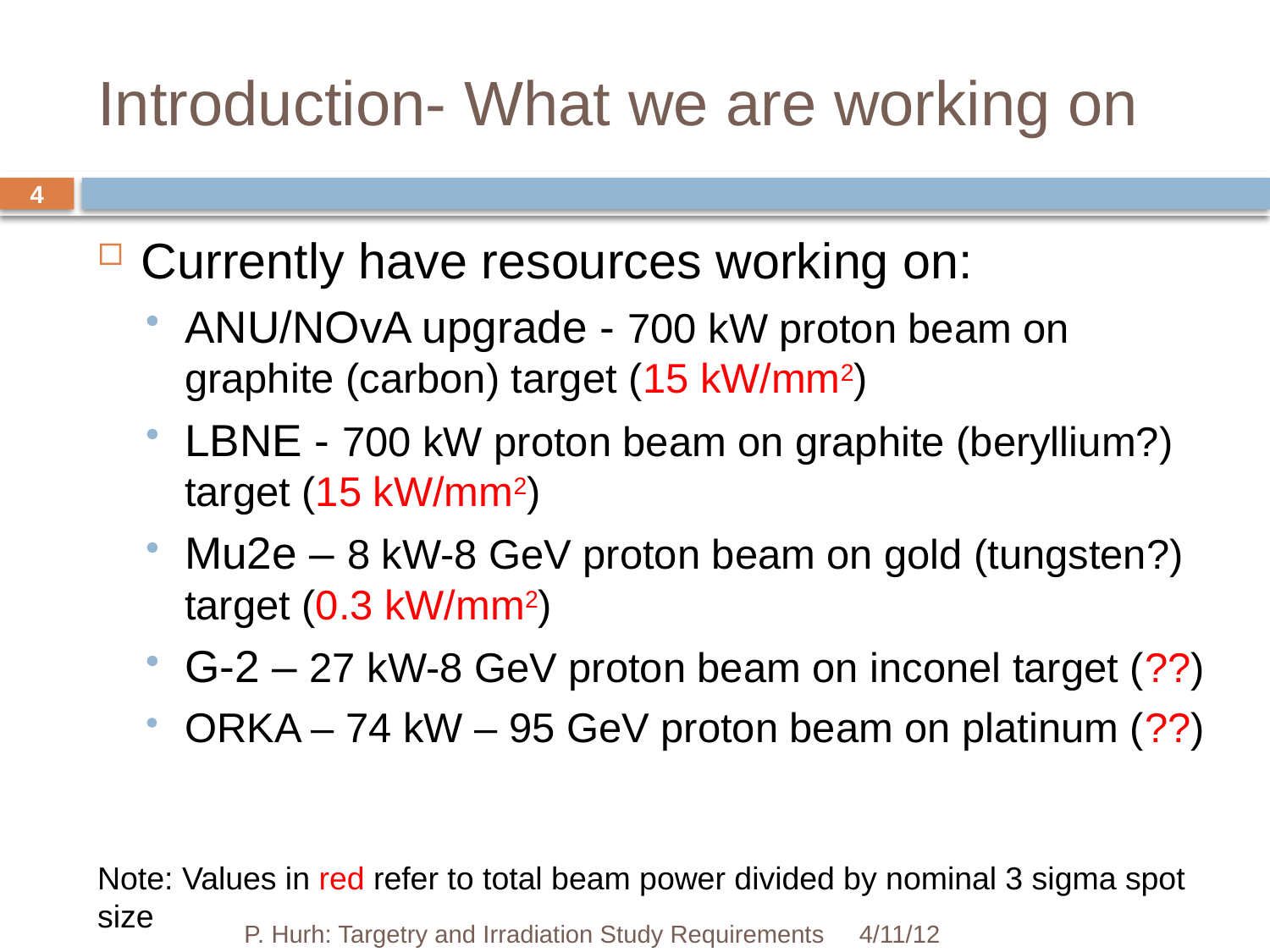

# Introduction- What we are working on
4
Currently have resources working on:
ANU/NOvA upgrade - 700 kW proton beam on graphite (carbon) target (15 kW/mm2)
LBNE - 700 kW proton beam on graphite (beryllium?) target (15 kW/mm2)
Mu2e – 8 kW-8 GeV proton beam on gold (tungsten?) target (0.3 kW/mm2)
G-2 – 27 kW-8 GeV proton beam on inconel target (??)
ORKA – 74 kW – 95 GeV proton beam on platinum (??)
Note: Values in red refer to total beam power divided by nominal 3 sigma spot size
P. Hurh: Targetry and Irradiation Study Requirements
4/11/12